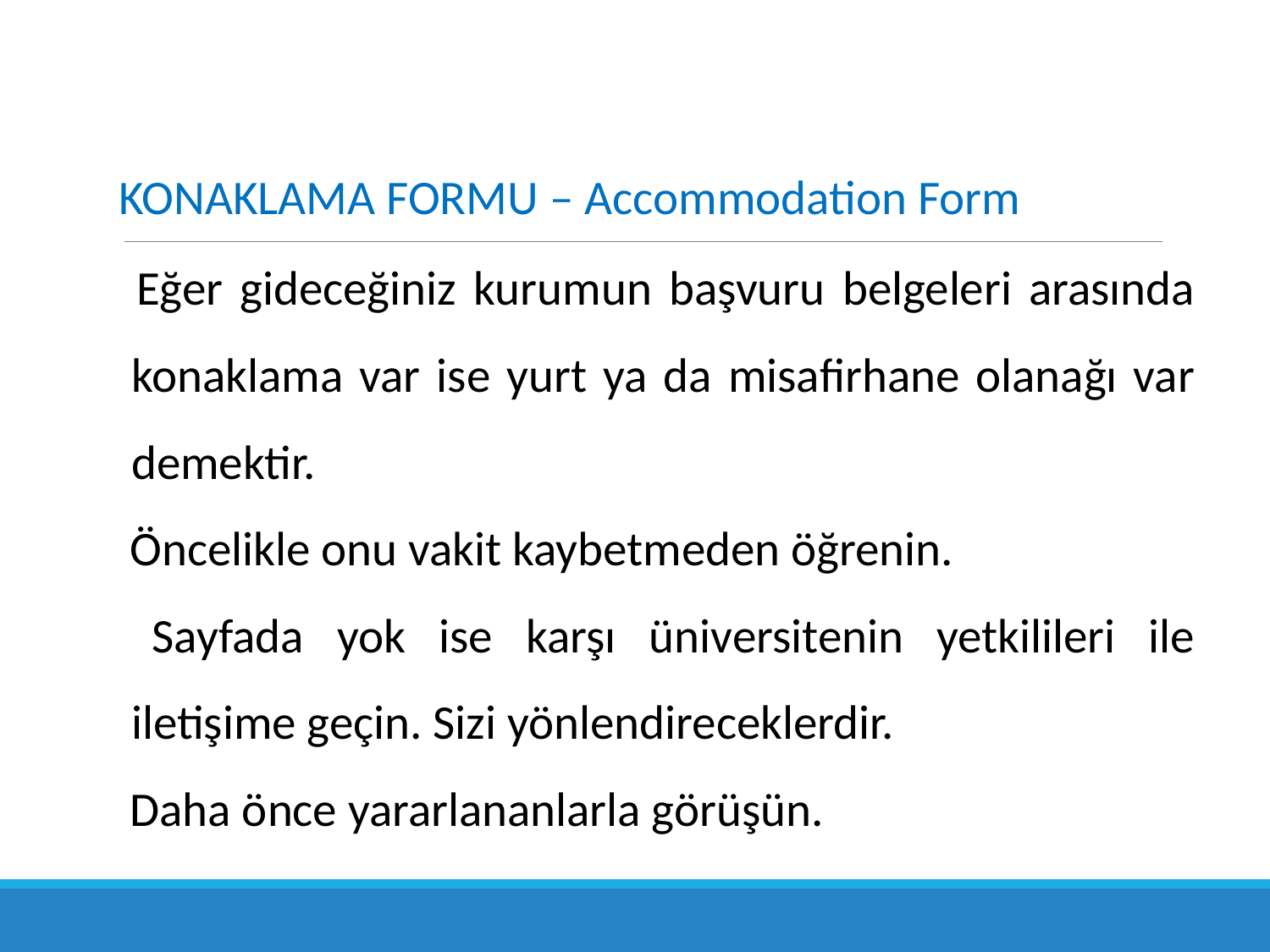

KONAKLAMA FORMU – Accommodation Form
 Eğer gideceğiniz kurumun başvuru belgeleri arasında konaklama var ise yurt ya da misafirhane olanağı var demektir.
 Öncelikle onu vakit kaybetmeden öğrenin.
 Sayfada yok ise karşı üniversitenin yetkilileri ile iletişime geçin. Sizi yönlendireceklerdir.
 Daha önce yararlananlarla görüşün.